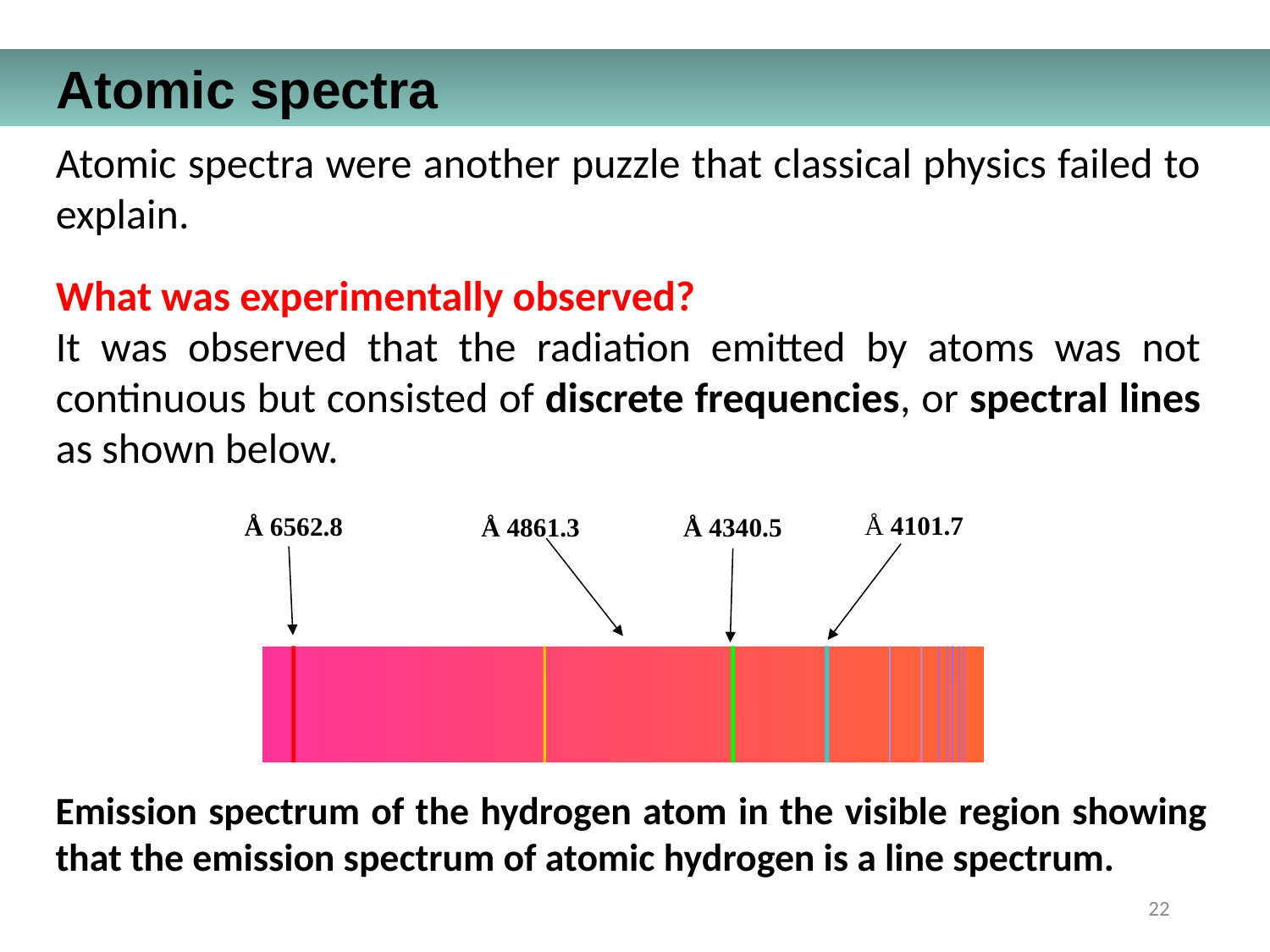

Atomic spectra
Atomic spectra were another puzzle that classical physics failed to explain.

What was experimentally observed?
It was observed that the radiation emitted by atoms was not continuous but consisted of discrete frequencies, or spectral lines as shown below.

4101.7 Å
6562.8 Å
4861.3 Å
4340.5 Å

Emission spectrum of the hydrogen atom in the visible region showing that the emission spectrum of atomic hydrogen is a line spectrum.
22